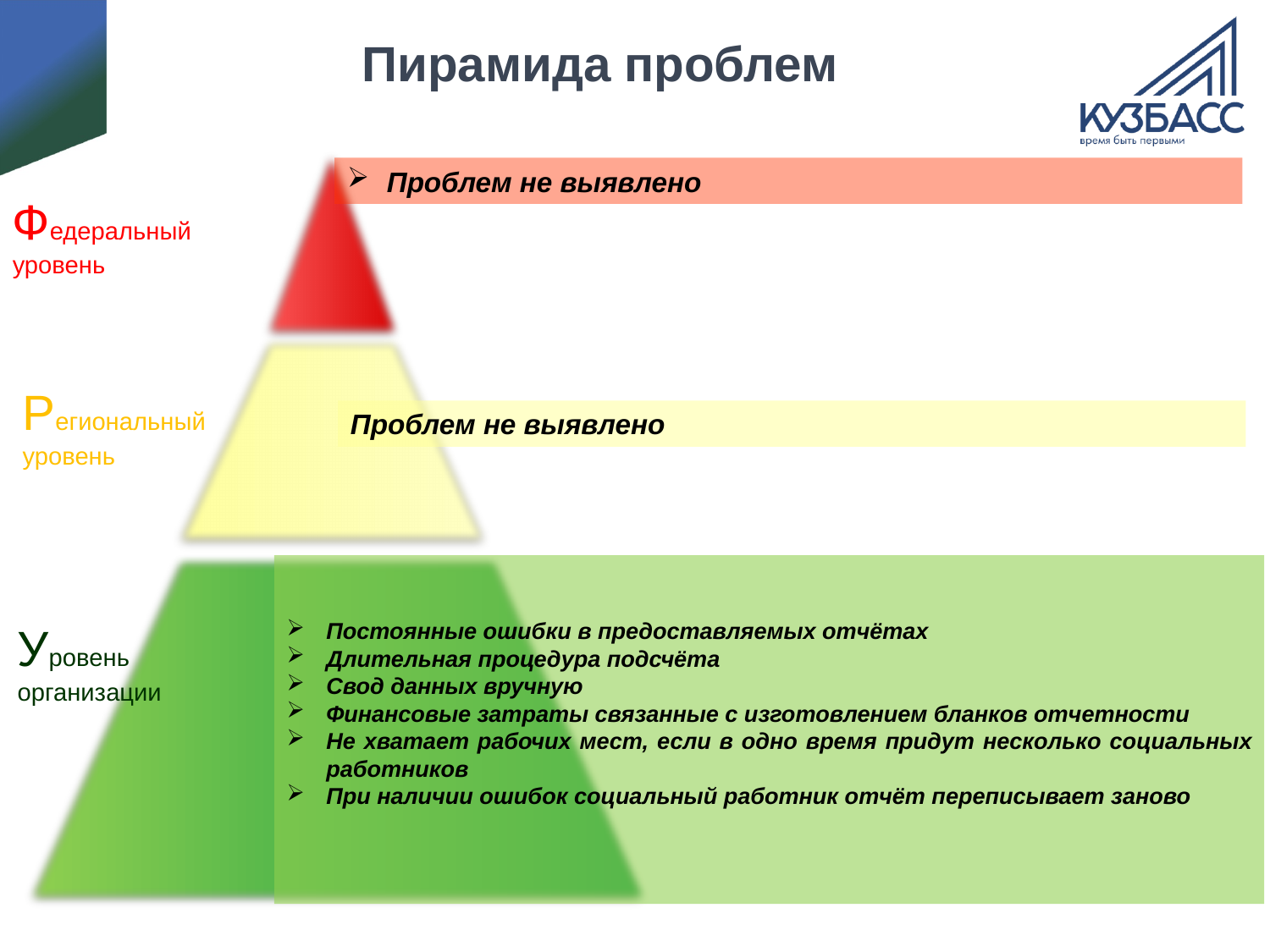

# Пирамида проблем

Проблем не выявлено
Федеральный уровень

Региональный уровень
Проблем не выявлено

Постоянные ошибки в предоставляемых отчётах
Длительная процедура подсчёта
Свод данных вручную
Финансовые затраты связанные с изготовлением бланков отчетности
Не хватает рабочих мест, если в одно время придут несколько социальных работников
При наличии ошибок социальный работник отчёт переписывает заново

Уровень организации